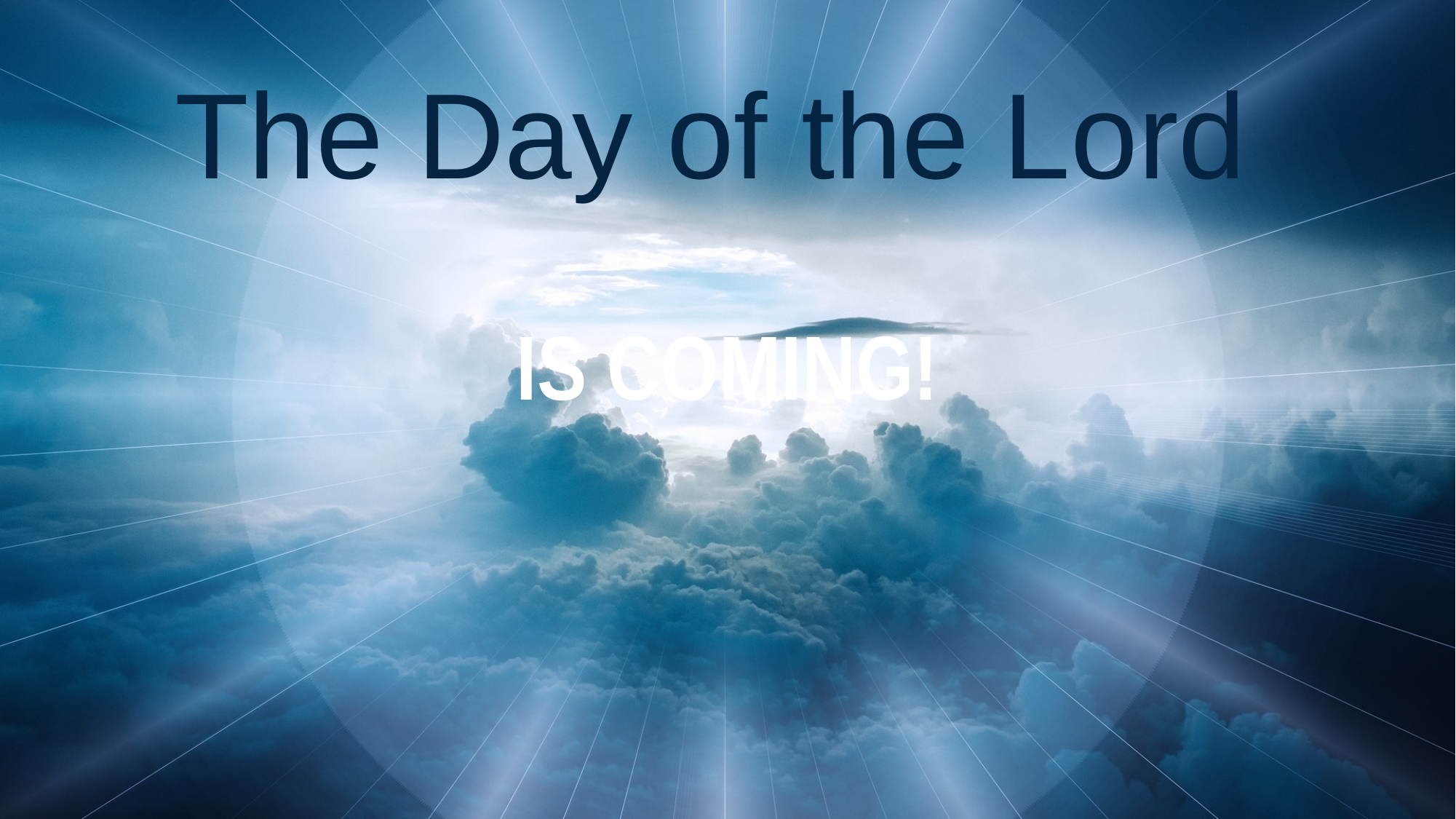

# The Day of the Lord
IS COMING!